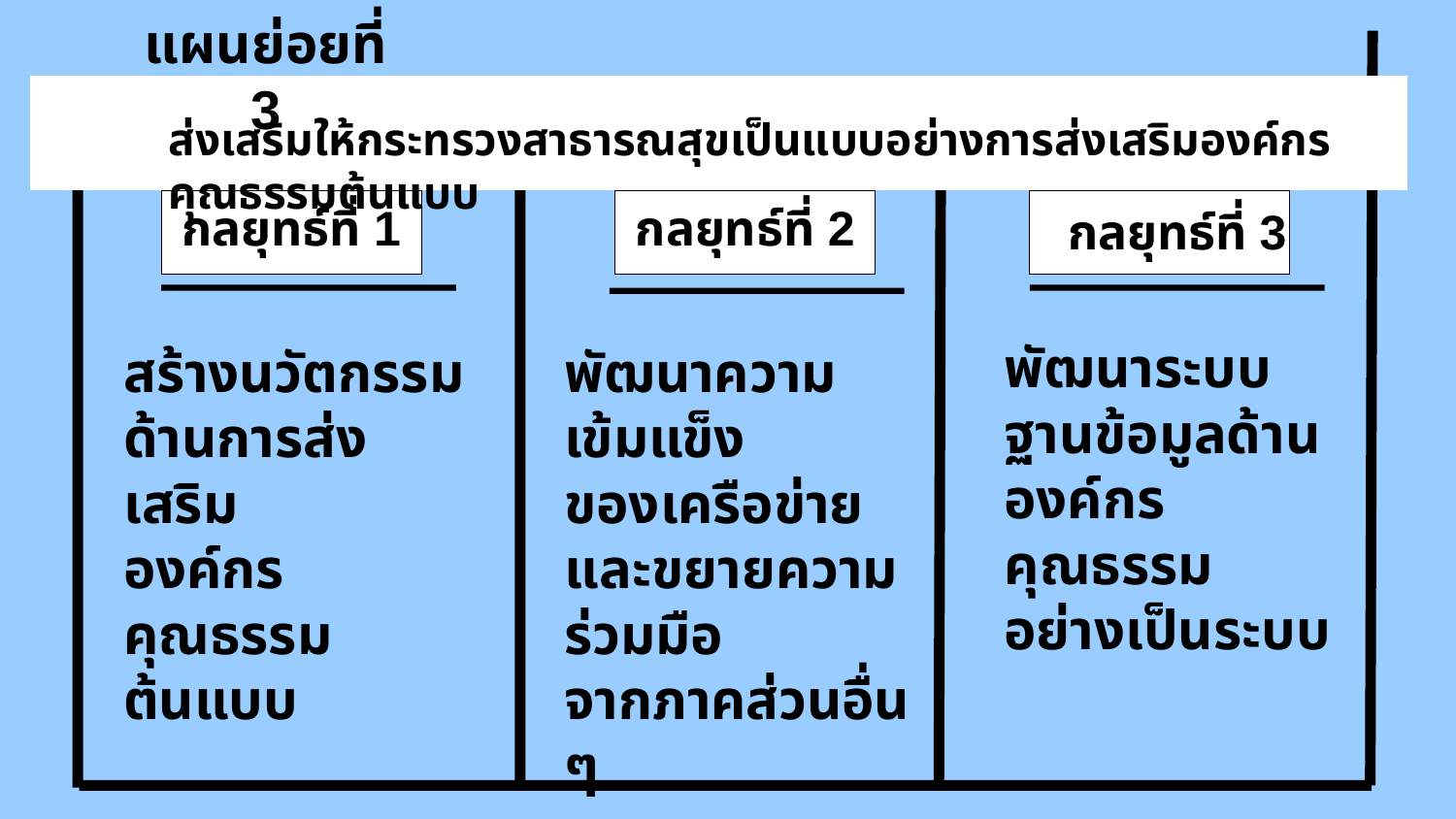

แผนย่อยที่ 3

ส่งเสริมให้กระทรวงสาธารณสุขเป็นแบบอย่างการส่งเสริมองค์กรคุณธรรมต้นแบบ
กลยุทธ์ที่ 1

กลยุทธ์ที่ 2

กลยุทธ์ที่ 3

พัฒนาระบบฐานข้อมูลด้านองค์กรคุณธรรมอย่างเป็นระบบ
สร้างนวัตกรรม
ด้านการส่งเสริม
องค์กรคุณธรรมต้นแบบ
พัฒนาความเข้มแข็ง
ของเครือข่าย และขยายความร่วมมือ
จากภาคส่วนอื่น ๆ